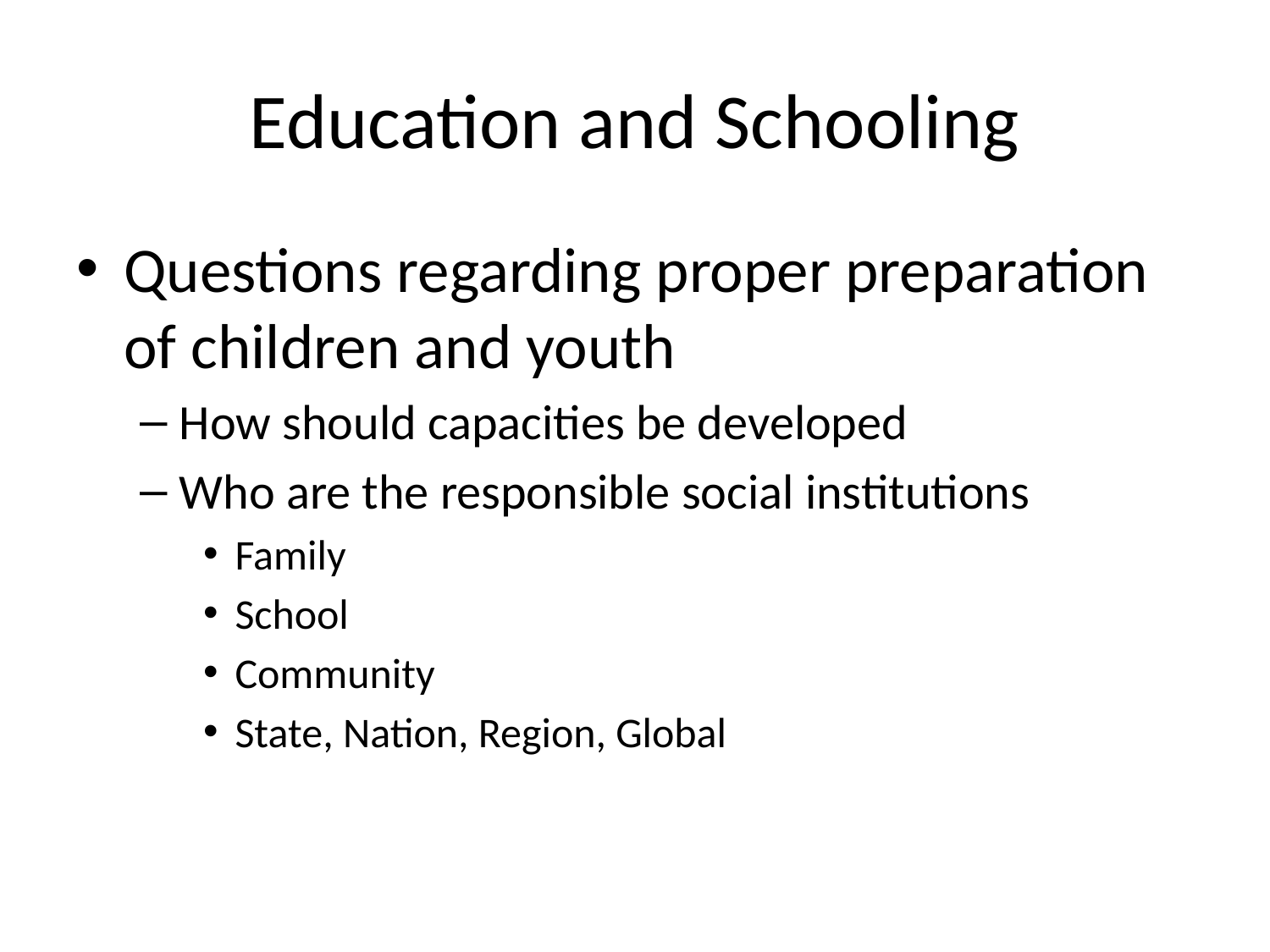

# Education and Schooling
Questions regarding proper preparation of children and youth
How should capacities be developed
Who are the responsible social institutions
Family
School
Community
State, Nation, Region, Global